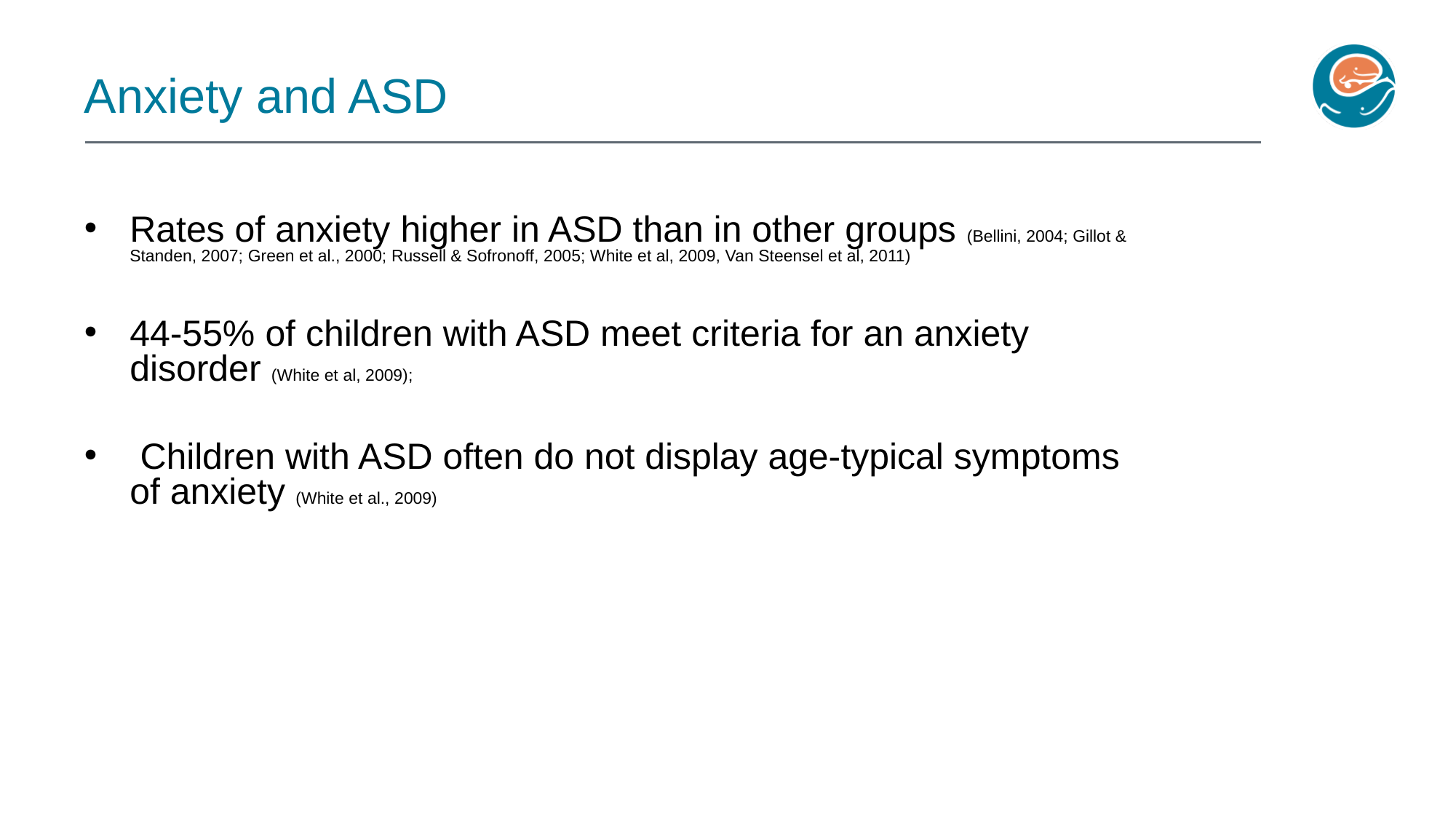

Anxiety and ASD

Rates of anxiety higher in ASD than in other groups (Bellini, 2004; Gillot & Standen, 2007; Green et al., 2000; Russell & Sofronoff, 2005; White et al, 2009, Van Steensel et al, 2011)

44-55% of children with ASD meet criteria for an anxiety disorder (White et al, 2009);

 Children with ASD often do not display age-typical symptoms of anxiety (White et al., 2009)
Changes in schedule, specific phobias, reactivity to sensory input, externalizing behaviors